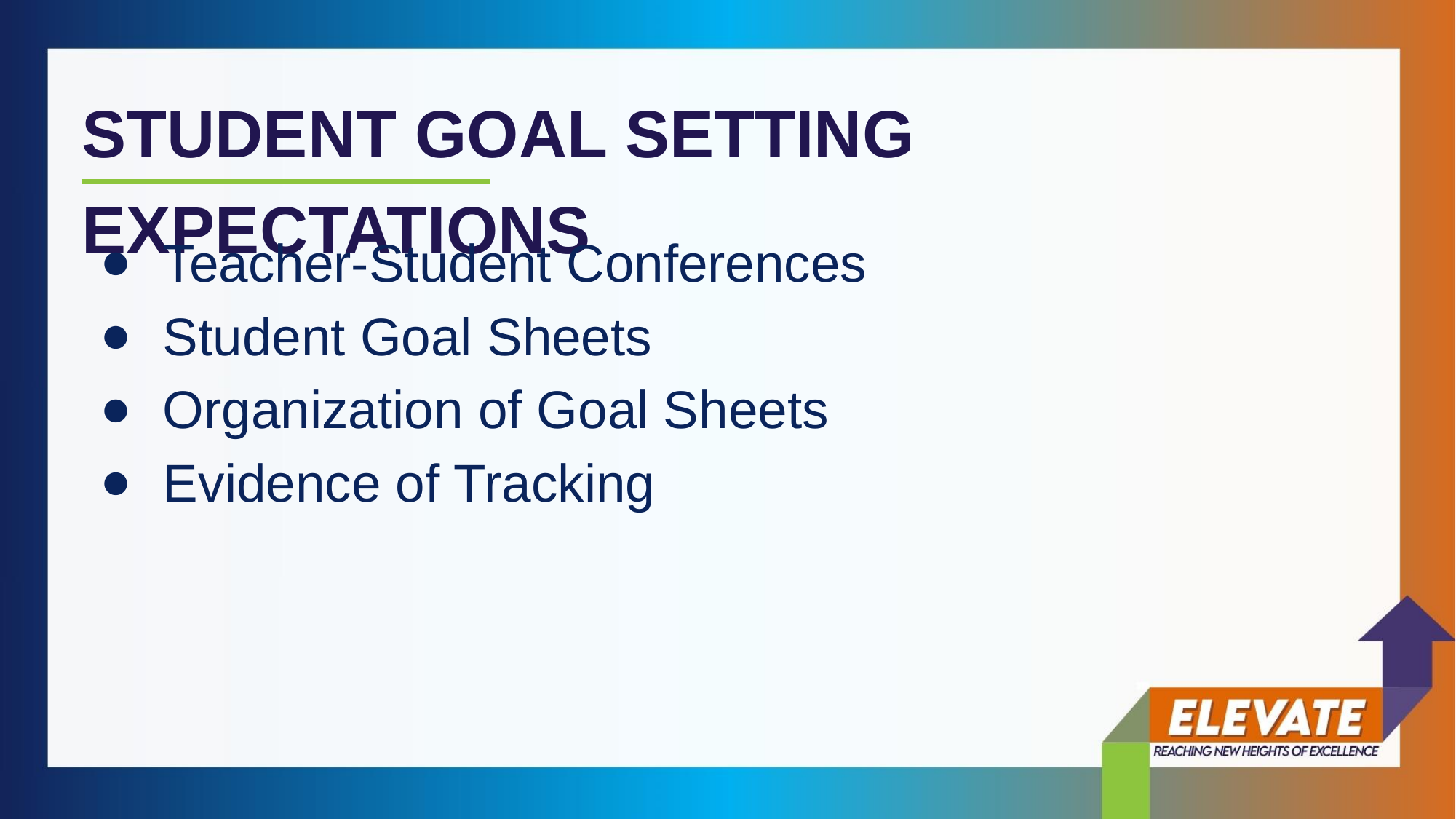

STUDENT GOAL SETTING EXPECTATIONS
Teacher-Student Conferences
Student Goal Sheets
Organization of Goal Sheets
Evidence of Tracking